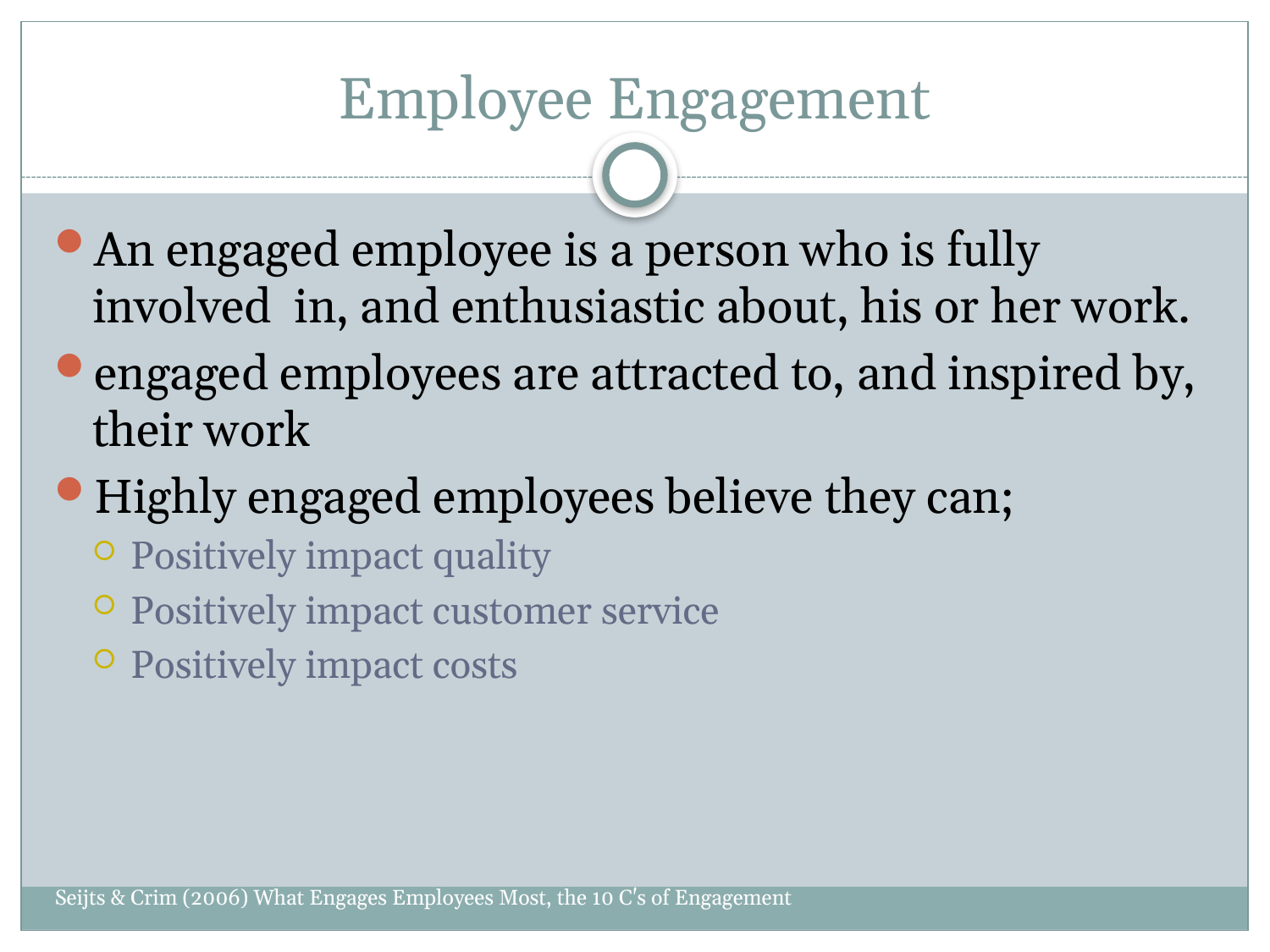

# Employee Engagement
An engaged employee is a person who is fully involved  in, and enthusiastic about, his or her work.
engaged employees are attracted to, and inspired by, their work
Highly engaged employees believe they can;
Positively impact quality
Positively impact customer service
Positively impact costs

Seijts & Crim (2006) What Engages Employees Most, the 10 C's of Engagement